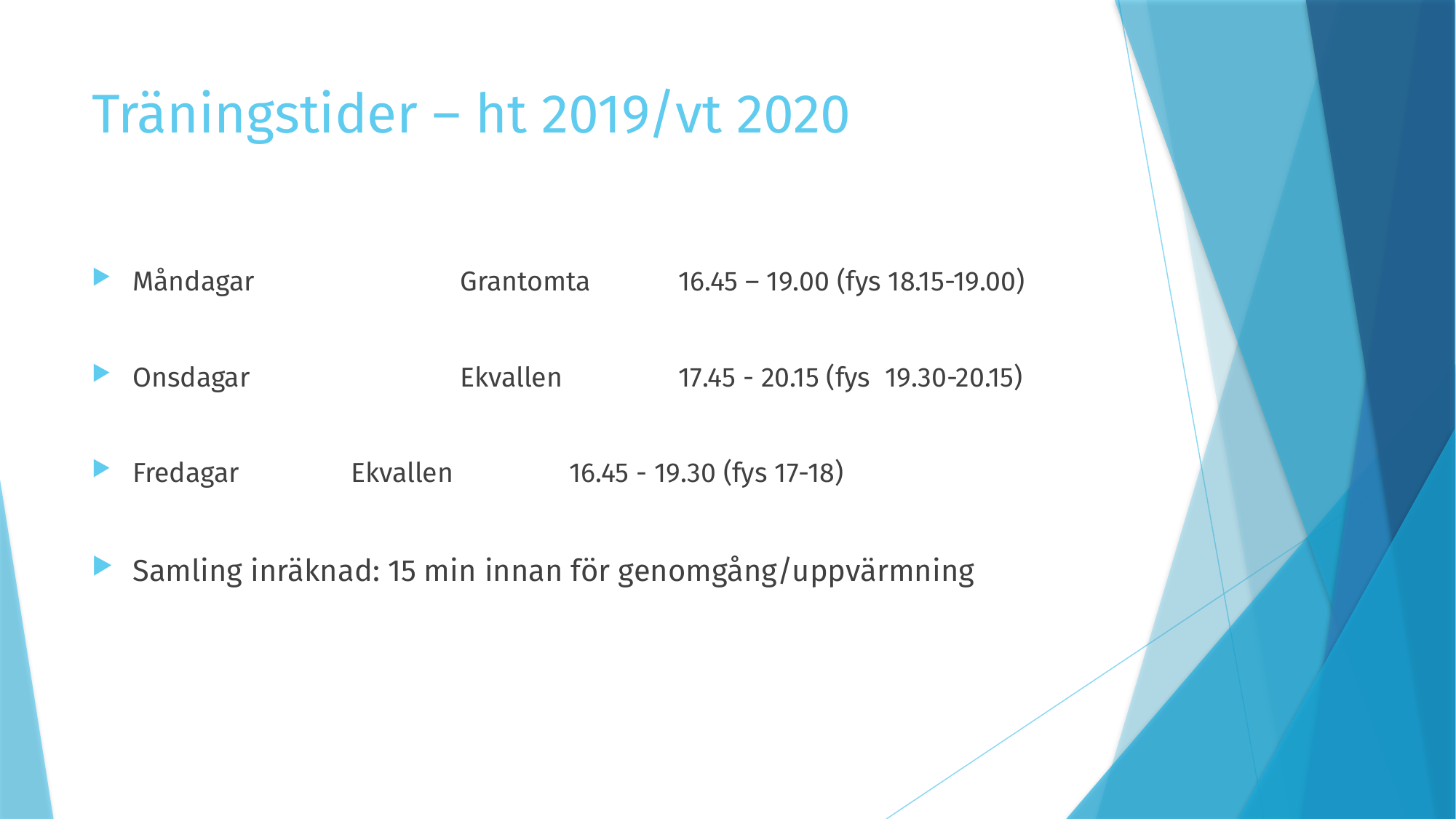

# Träningstider – ht 2019/vt 2020
Måndagar		Grantomta	16.45 – 19.00 (fys 18.15-19.00)

Onsdagar		Ekvallen		17.45 - 20.15 (fys  19.30-20.15)

Fredagar		Ekvallen		16.45 - 19.30 (fys 17-18)

Samling inräknad: 15 min innan för genomgång/uppvärmning